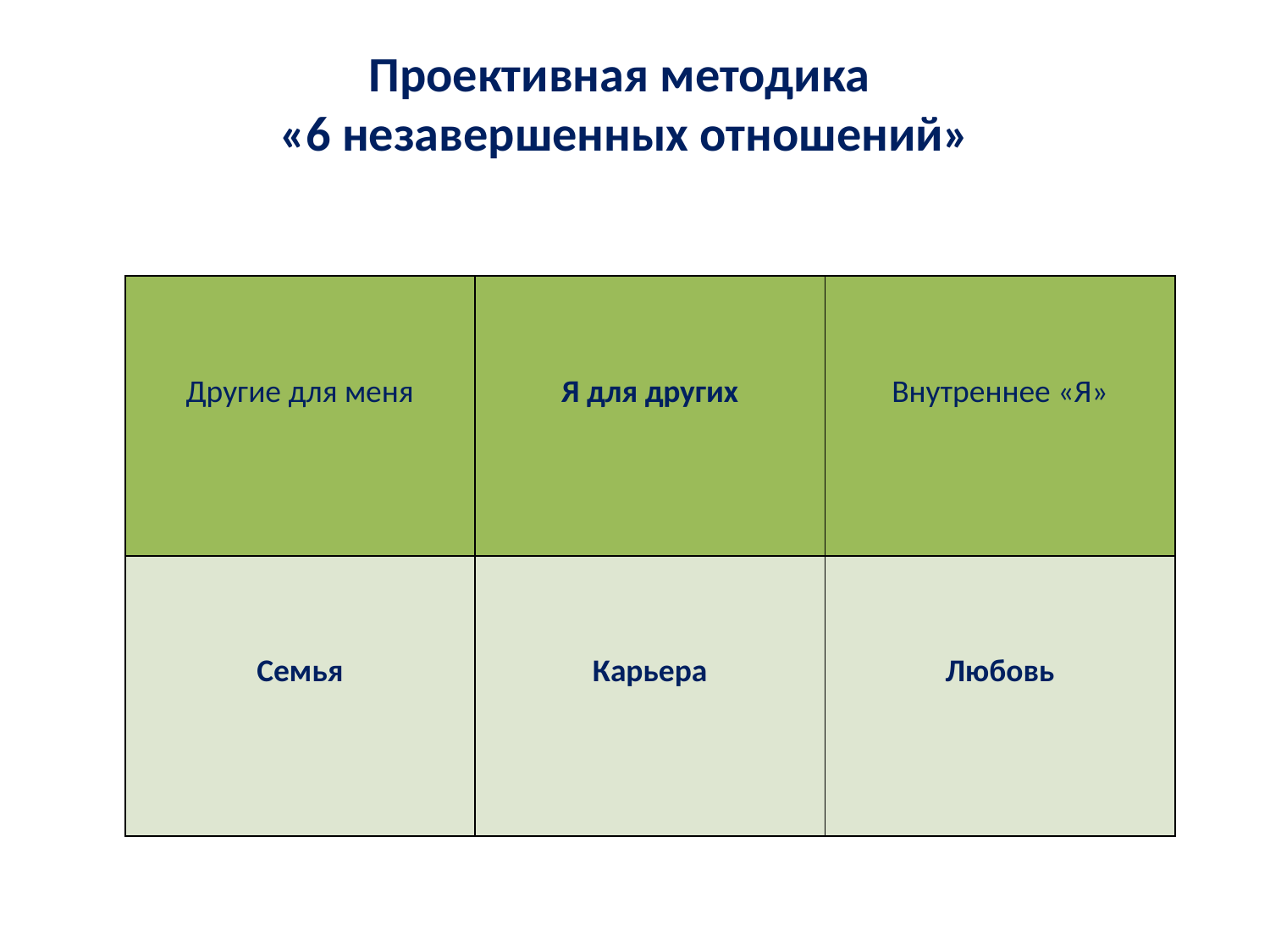

Проективная методика
«6 незавершенных отношений»
| Другие для меня | Я для других | Внутреннее «Я» |
| --- | --- | --- |
| Семья | Карьера | Любовь |